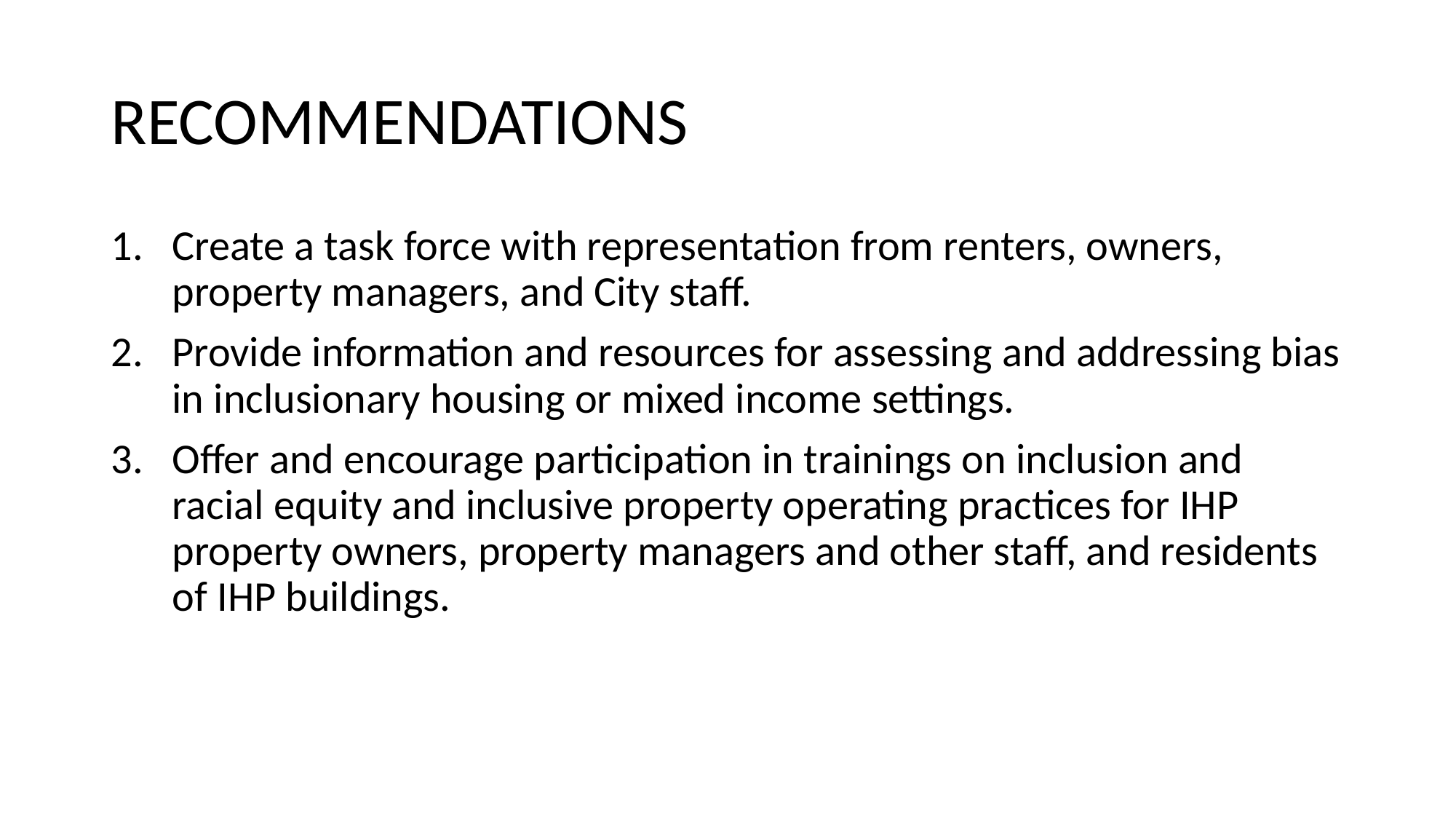

# RECOMMENDATIONS
Create a task force with representation from renters, owners, property managers, and City staff.
Provide information and resources for assessing and addressing bias in inclusionary housing or mixed income settings.
Offer and encourage participation in trainings on inclusion and racial equity and inclusive property operating practices for IHP property owners, property managers and other staff, and residents of IHP buildings.